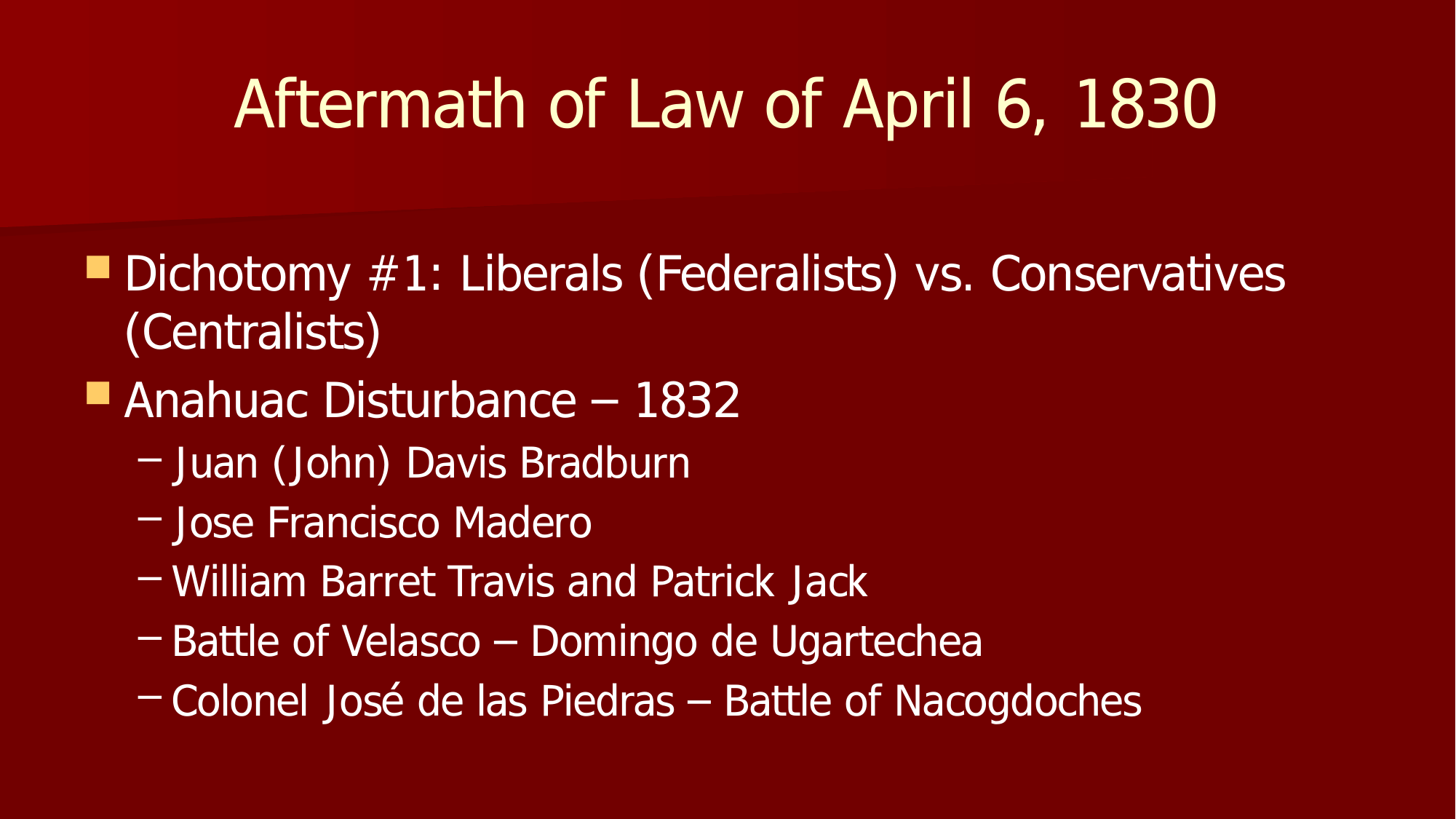

# Aftermath of Law of April 6, 1830

Dichotomy #1: Liberals (Federalists) vs. Conservatives (Centralists)
Anahuac Disturbance – 1832
Juan (John) Davis Bradburn
Jose Francisco Madero
William Barret Travis and Patrick Jack
Battle of Velasco – Domingo de Ugartechea
Colonel José de las Piedras – Battle of Nacogdoches